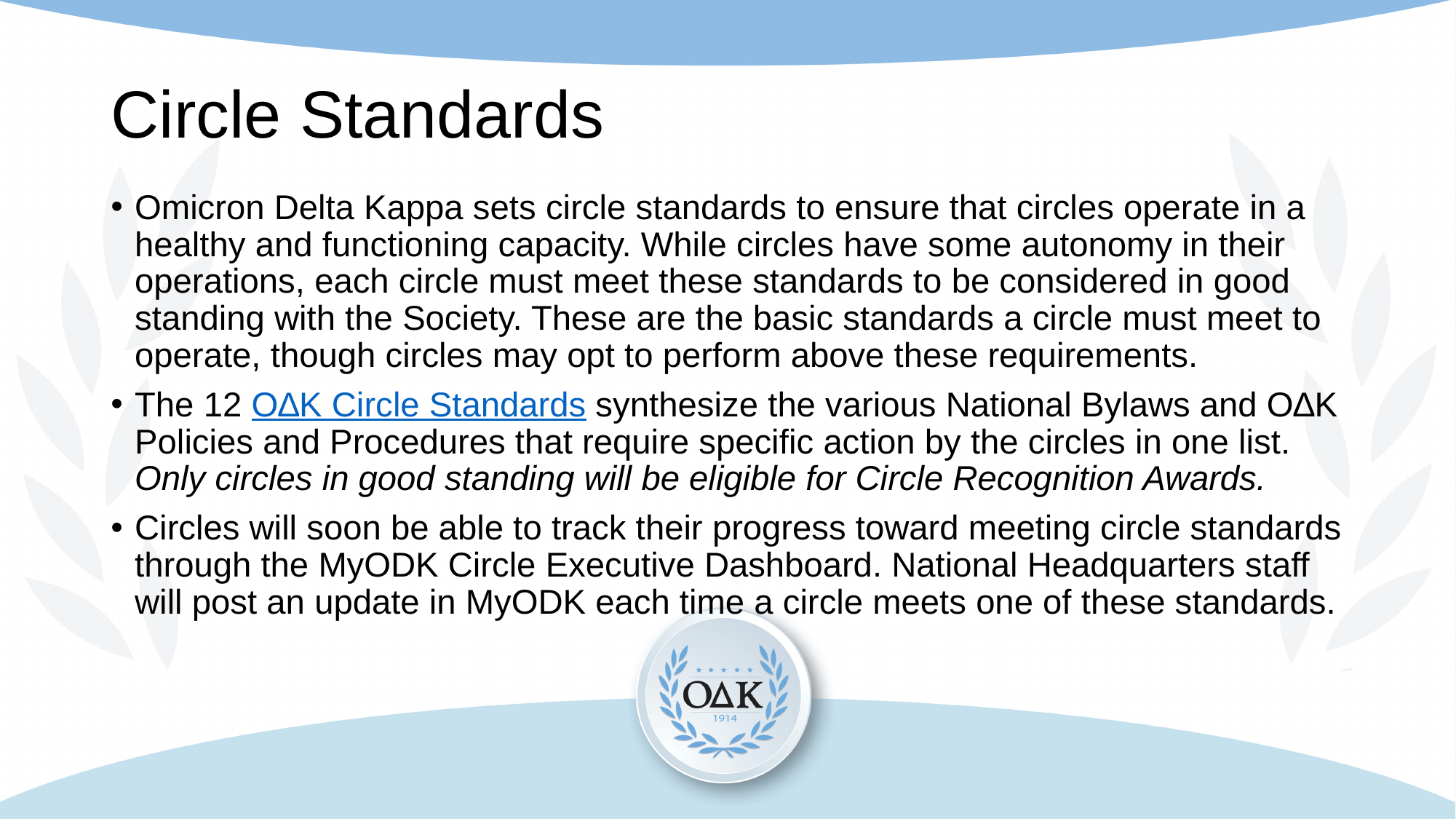

# Circle Standards
Omicron Delta Kappa sets circle standards to ensure that circles operate in a healthy and functioning capacity. While circles have some autonomy in their operations, each circle must meet these standards to be considered in good standing with the Society. These are the basic standards a circle must meet to operate, though circles may opt to perform above these requirements.
The 12 O∆K Circle Standards synthesize the various National Bylaws and O∆K Policies and Procedures that require specific action by the circles in one list. Only circles in good standing will be eligible for Circle Recognition Awards.
Circles will soon be able to track their progress toward meeting circle standards through the MyODK Circle Executive Dashboard. National Headquarters staff will post an update in MyODK each time a circle meets one of these standards.